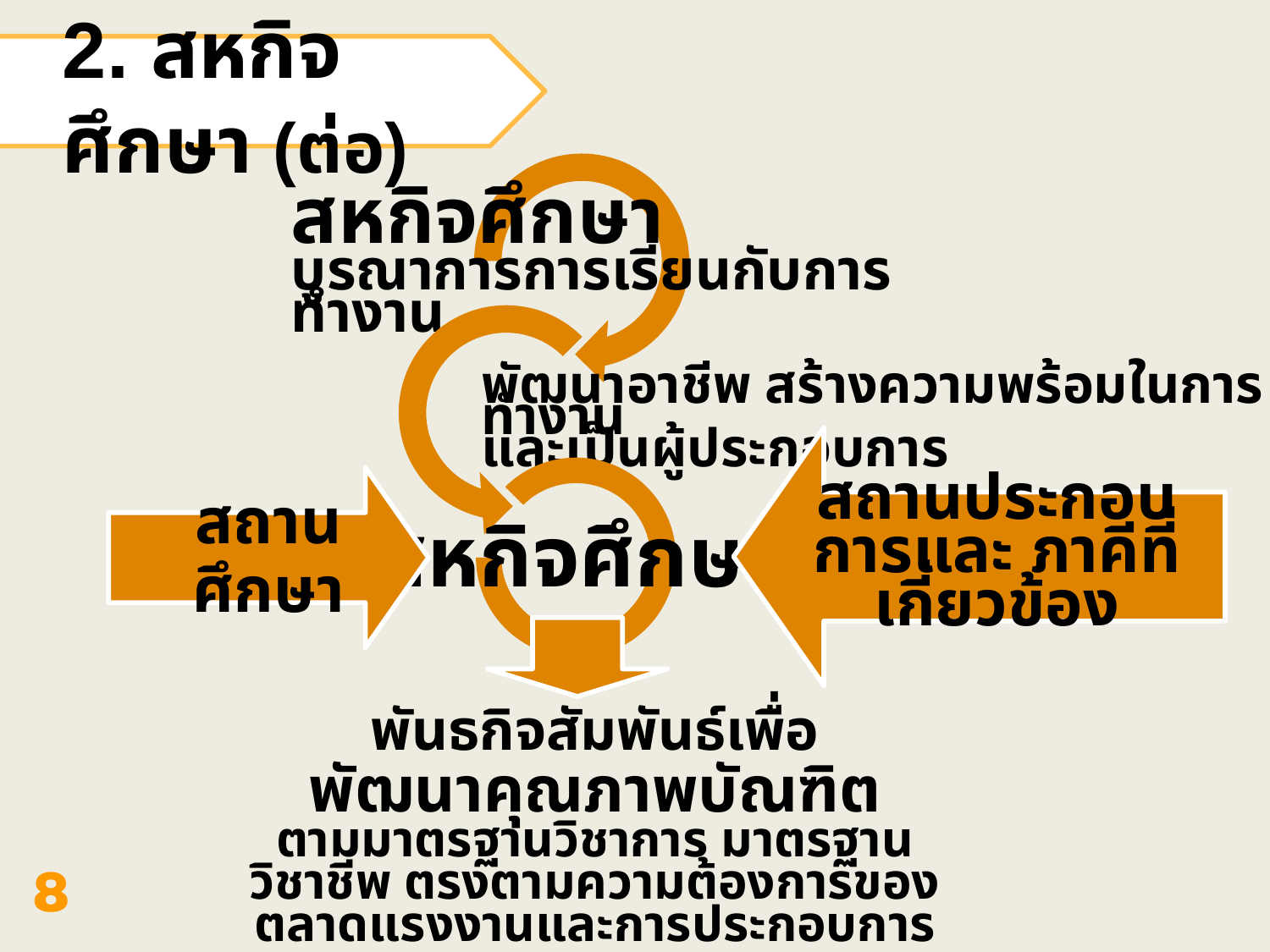

2. สหกิจศึกษา (ต่อ)

พัฒนาอาชีพ สร้างความพร้อมในการทำงาน
และเป็นผู้ประกอบการ
สหกิจศึกษา
บูรณาการการเรียนกับการทำงาน

สหกิจศึกษา
สถานประกอบการและ ภาคีที่เกี่ยวข้อง

สถานศึกษา

พันธกิจสัมพันธ์เพื่อ

พัฒนาคุณภาพบัณฑิต
ตามมาตรฐานวิชาการ มาตรฐานวิชาชีพ ตรงตามความต้องการของตลาดแรงงานและการประกอบการ
8